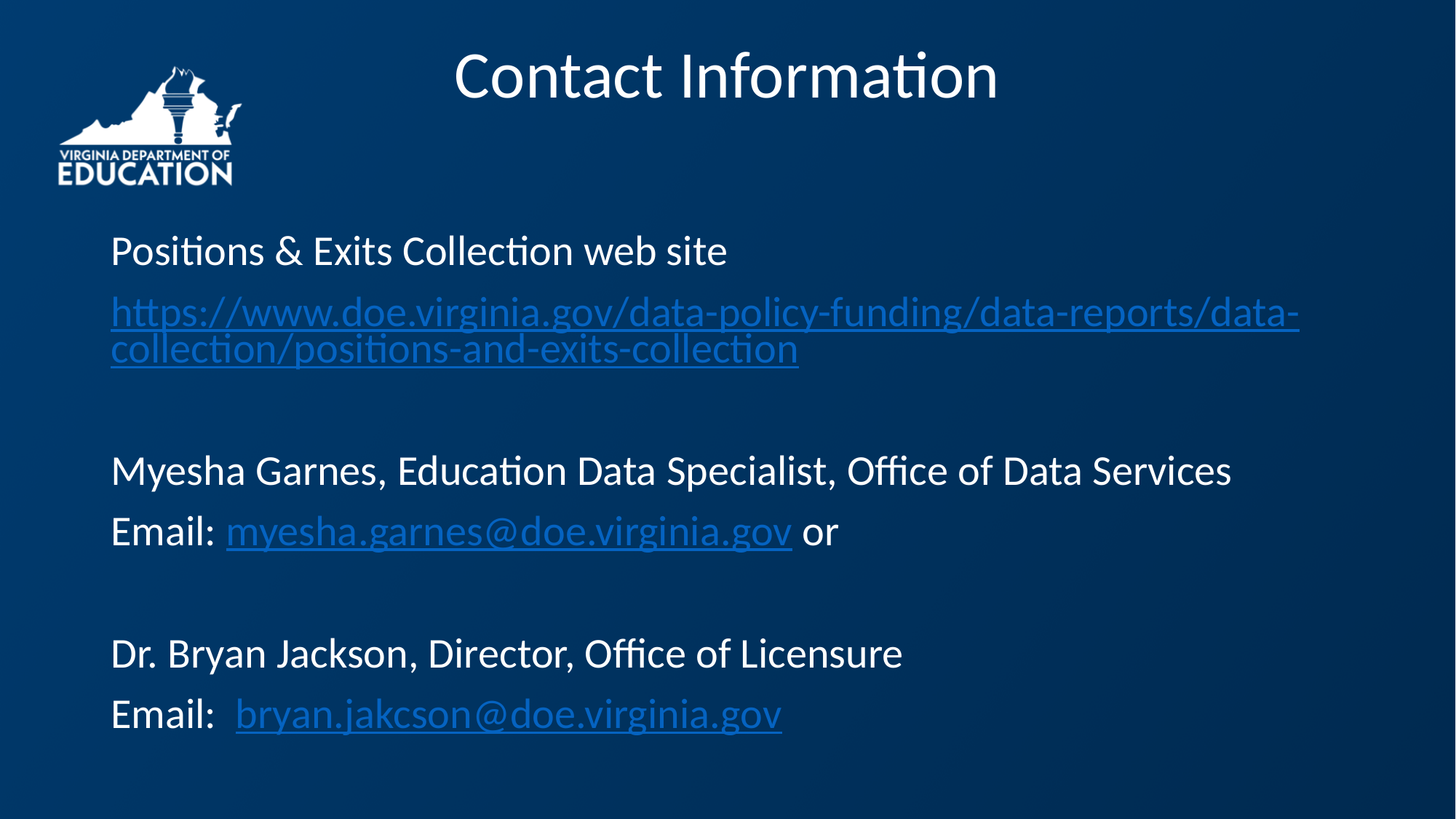

# Contact Information
Positions & Exits Collection web site
https://www.doe.virginia.gov/data-policy-funding/data-reports/data-collection/positions-and-exits-collection

Myesha Garnes, Education Data Specialist, Office of Data Services
Email: myesha.garnes@doe.virginia.gov or

Dr. Bryan Jackson, Director, Office of Licensure
Email:  bryan.jakcson@doe.virginia.gov